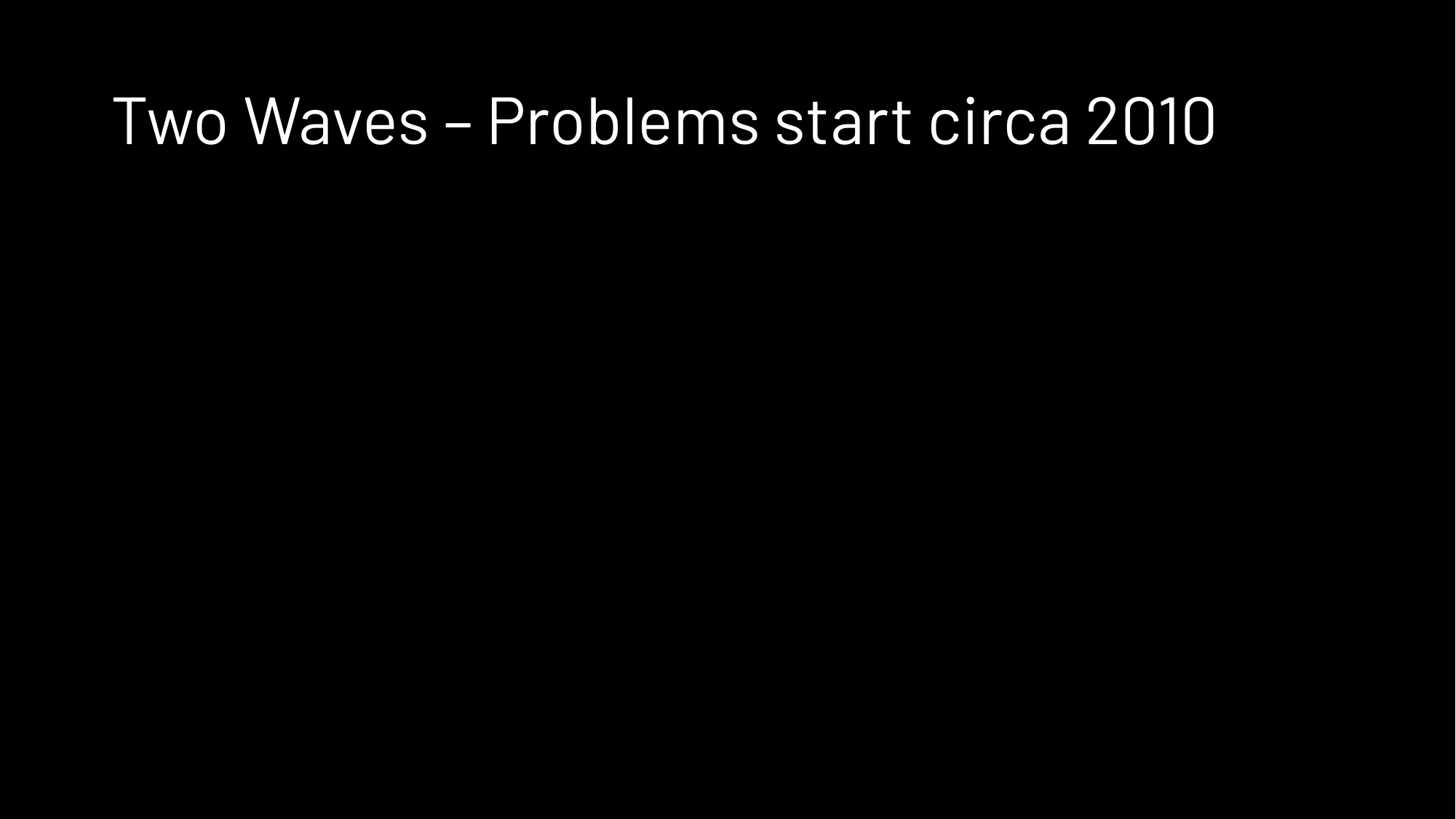

# Two Waves – Problems start circa 2010